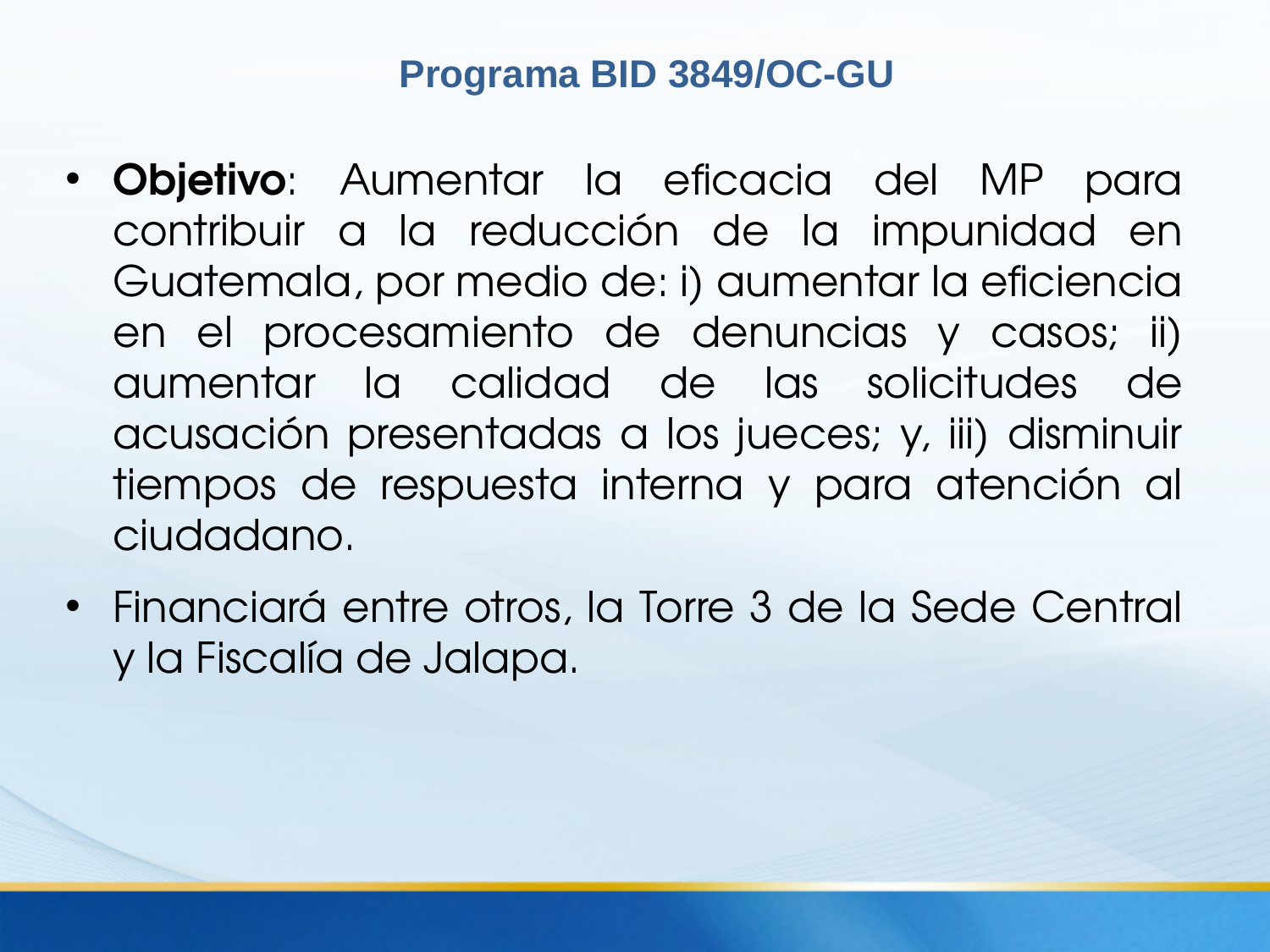

Programa BID 3849/OC-GU
Objetivo: Aumentar la eficacia del MP para contribuir a la reducción de la impunidad en Guatemala, por medio de: i) aumentar la eficiencia en el procesamiento de denuncias y casos; ii) aumentar la calidad de las solicitudes de acusación presentadas a los jueces; y, iii) disminuir tiempos de respuesta interna y para atención al ciudadano.

Financiará entre otros, la Torre 3 de la Sede Central y la Fiscalía de Jalapa.